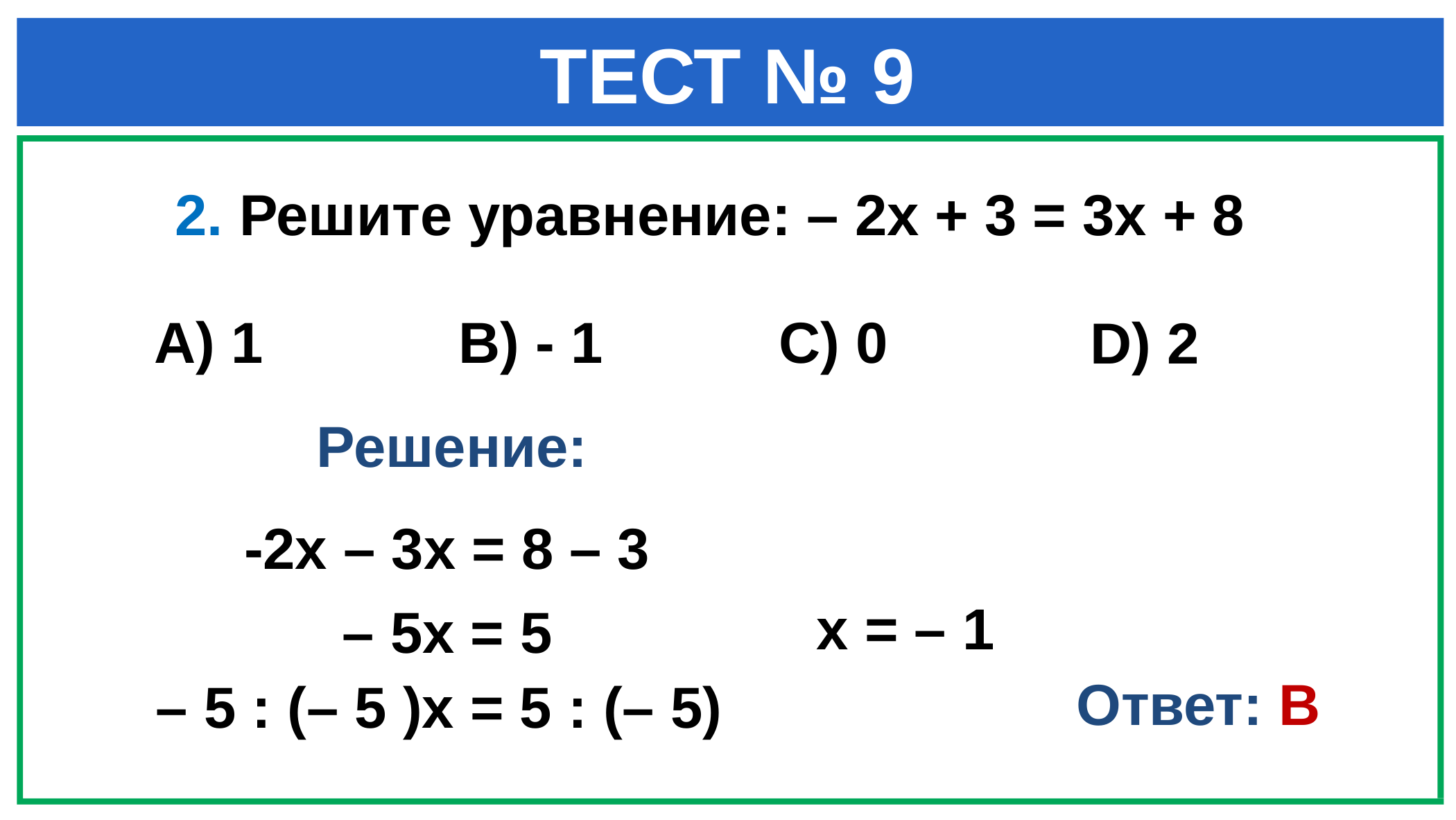

# ТЕСТ № 9
    2. Решите уравнение: – 2х + 3 = 3х + 8
A) 1
B) - 1
C) 0
D) 2
Решение:
-2х – 3х = 8 – 3
х = – 1
 – 5х = 5
Ответ: В
 – 5 : (– 5 )х = 5 : (– 5)